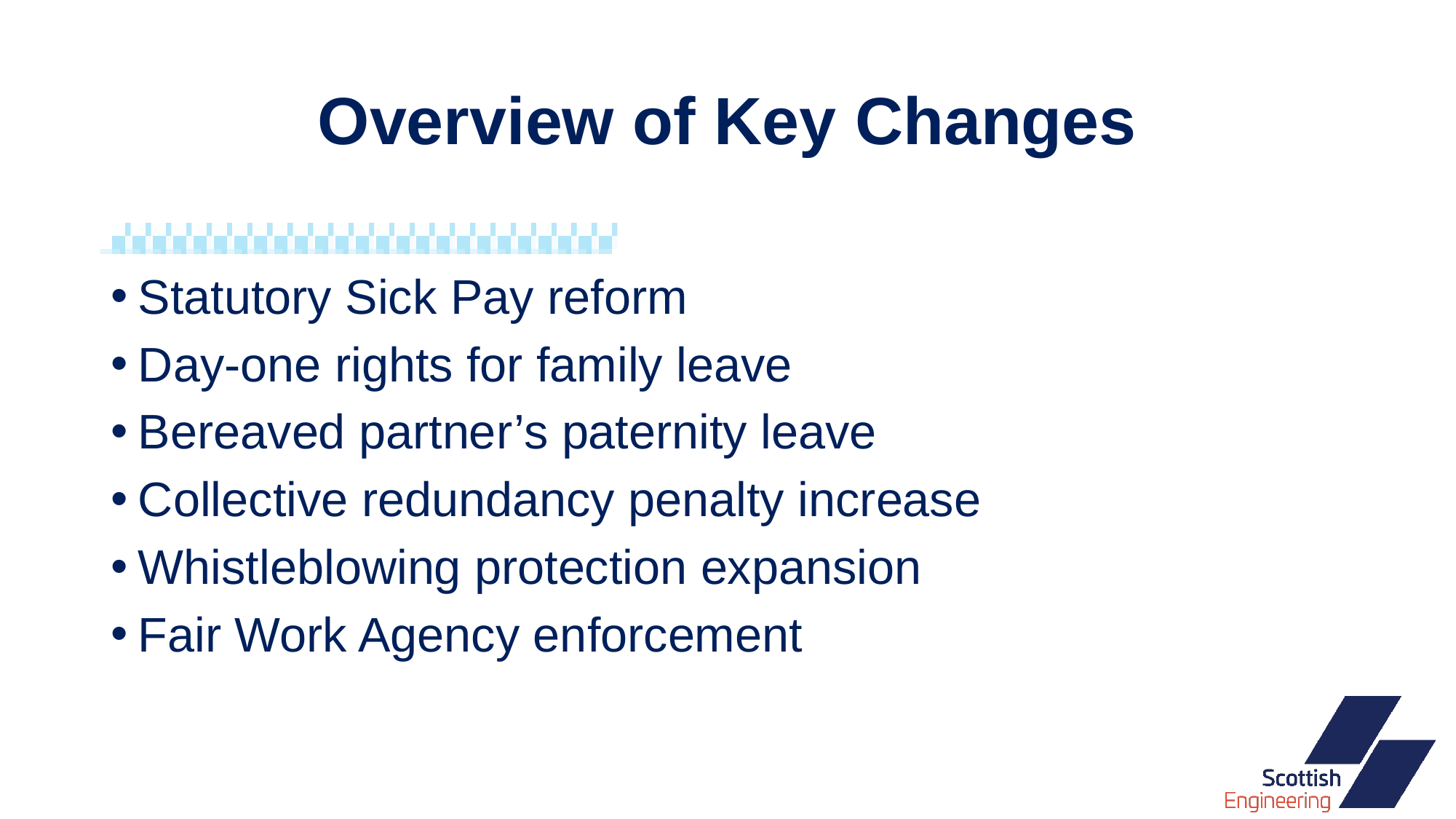

# Overview of Key Changes
Statutory Sick Pay reform
Day‑one rights for family leave
Bereaved partner’s paternity leave
Collective redundancy penalty increase
Whistleblowing protection expansion
Fair Work Agency enforcement